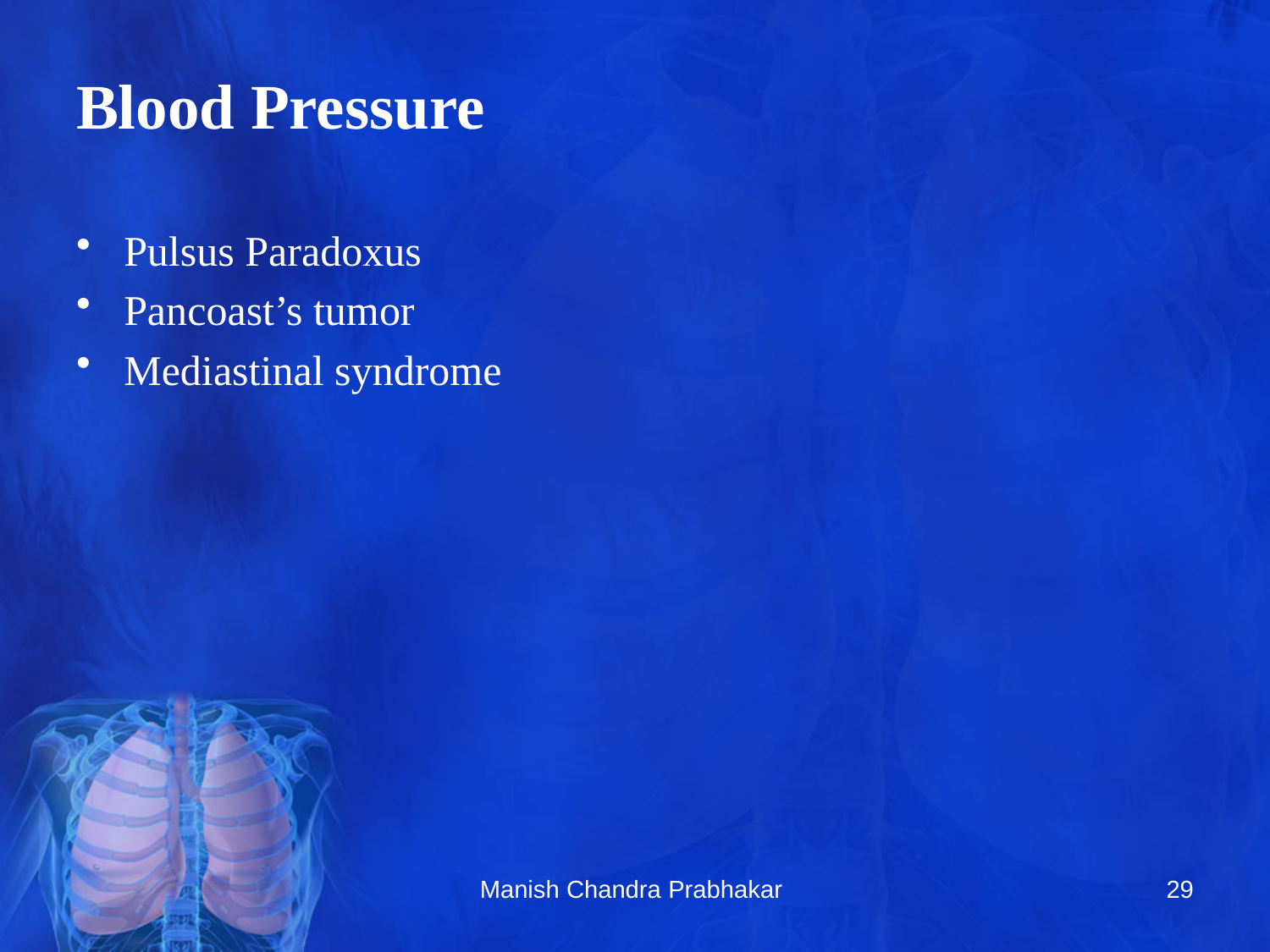

# Blood Pressure

Pulsus Paradoxus
Pancoast’s tumor
Mediastinal syndrome

Manish Chandra Prabhakar
29